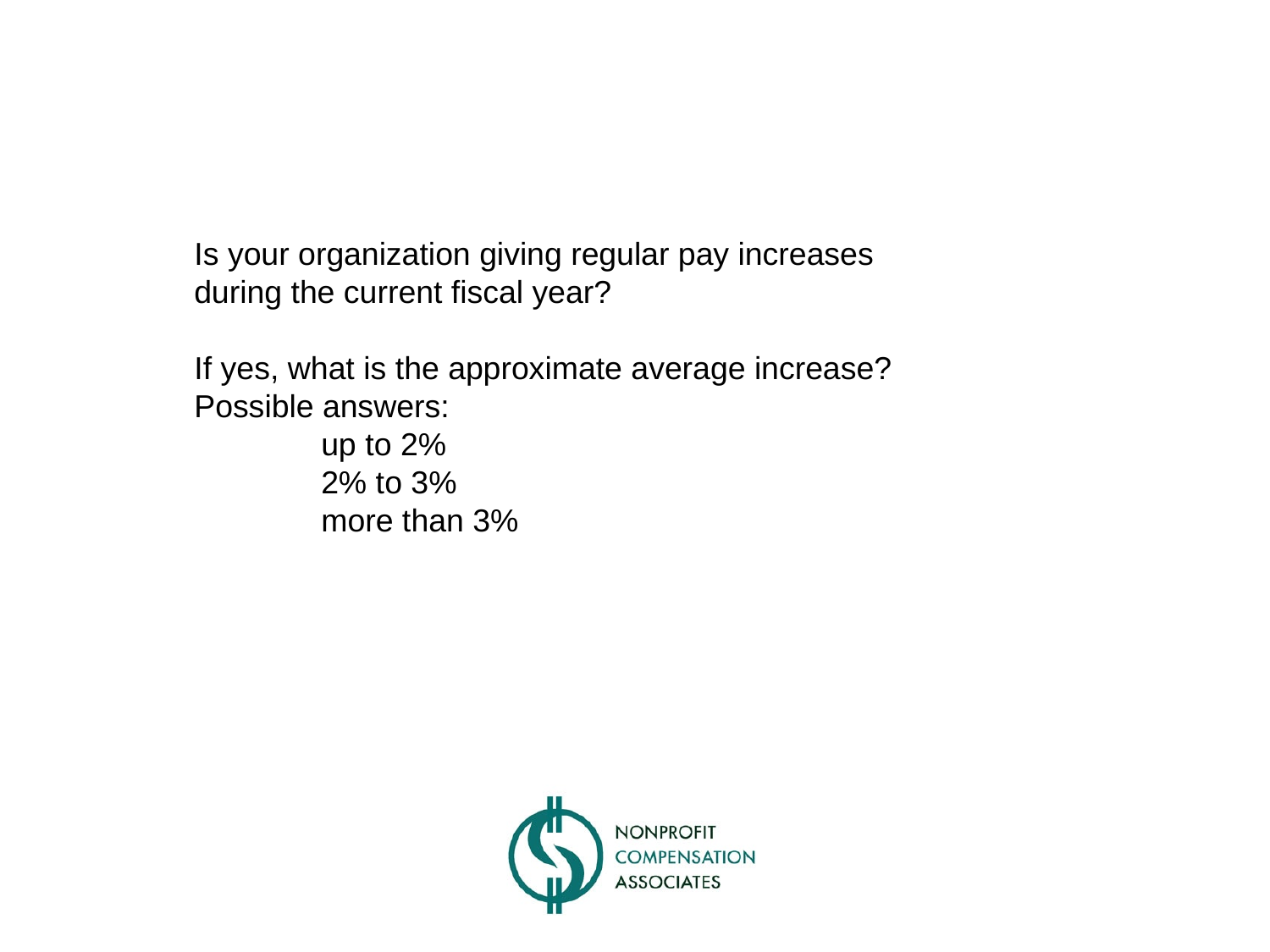

Is your organization giving regular pay increases during the current fiscal year?
If yes, what is the approximate average increase?
Possible answers:
	up to 2%
	2% to 3%
	more than 3%